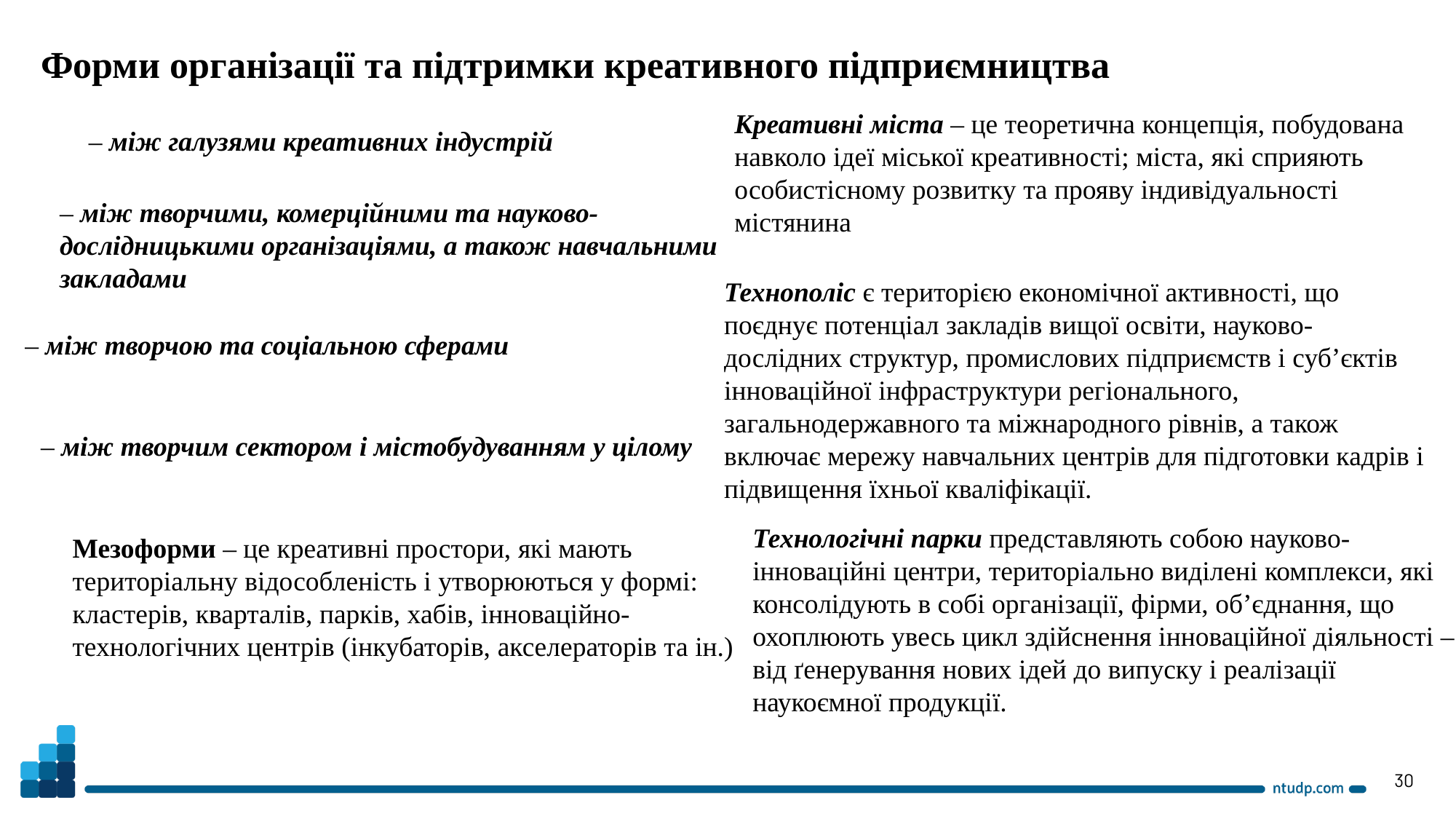

Форми організації та підтримки креативного підприємництва
Креативні міста – це теоретична концепція, побудована навколо ідеї міської креативності; міста, які сприяють особистісному розвитку та прояву індивідуальності містянина
– між галузями креативних індустрій
– між творчими, комерційними та науково-дослідницькими організаціями, а також навчальними закладами
Технополіс є територією економічної активності, що поєднує потенціал закладів вищої освіти, науково-дослідних структур, промислових підприємств і субʼєктів інноваційної інфраструктури регіонального, загальнодержавного та міжнародного рівнів, а також включає мережу навчальних центрів для підготовки кадрів і підвищення їхньої кваліфікації.
– між творчою та соціальною сферами
– між творчим сектором і містобудуванням у цілому
Технологічні парки представляють собою науково-інноваційні центри, територіально виділені комплекси, які консолідують в собі організації, фірми, об’єднання, що охоплюють увесь цикл здійснення інноваційної діяльності – від ґенерування нових ідей до випуску і реалізації наукоємної продукції.
Мезоформи – це креативні простори, які мають територіальну відособленість і утворюються у формі: кластерів, кварталів, парків, хабів, інноваційно-технологічних центрів (інкубаторів, акселераторів та ін.)